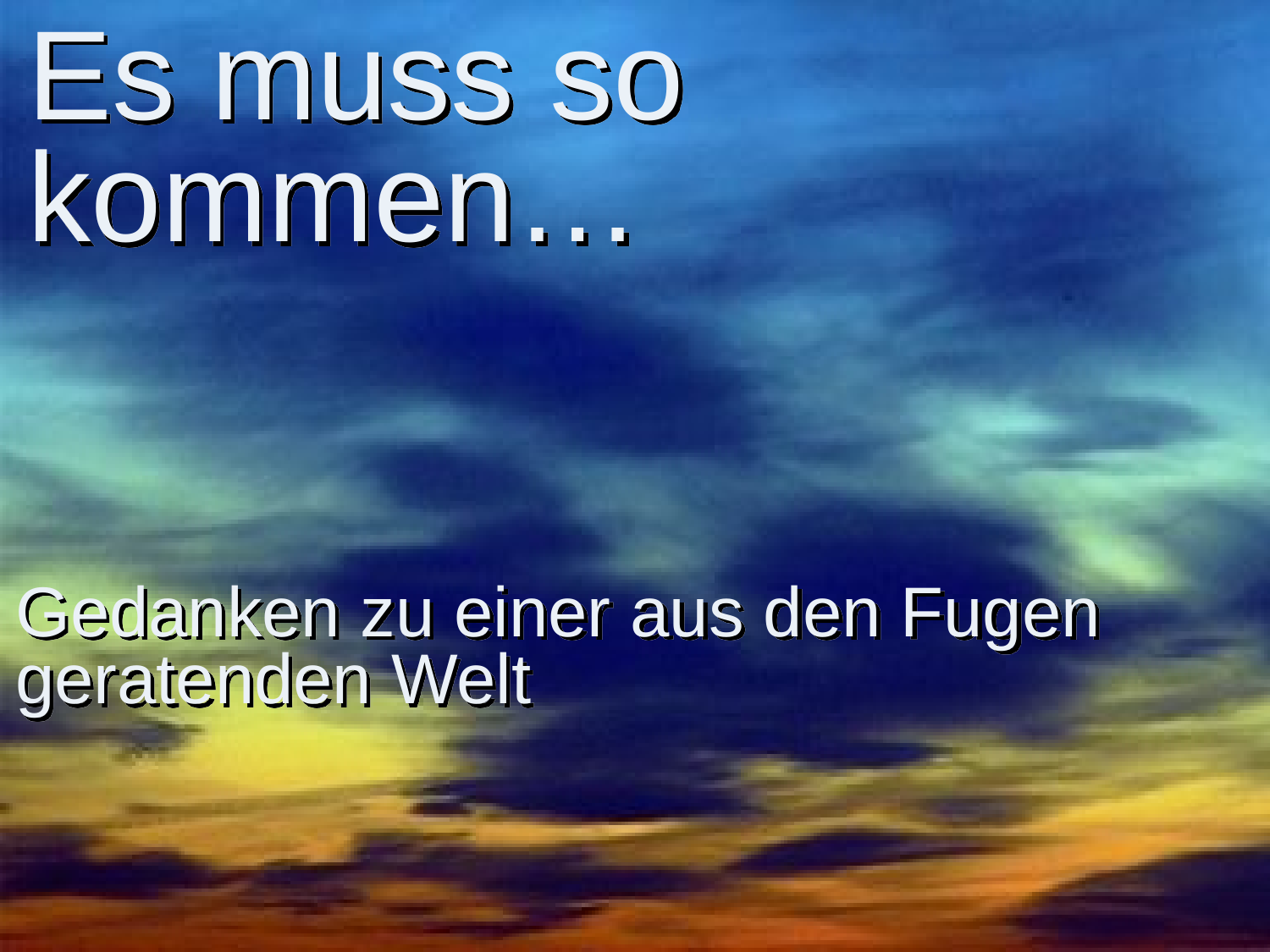

# Es muss so kommen…
Gedanken zu einer aus den Fugen geratenden Welt